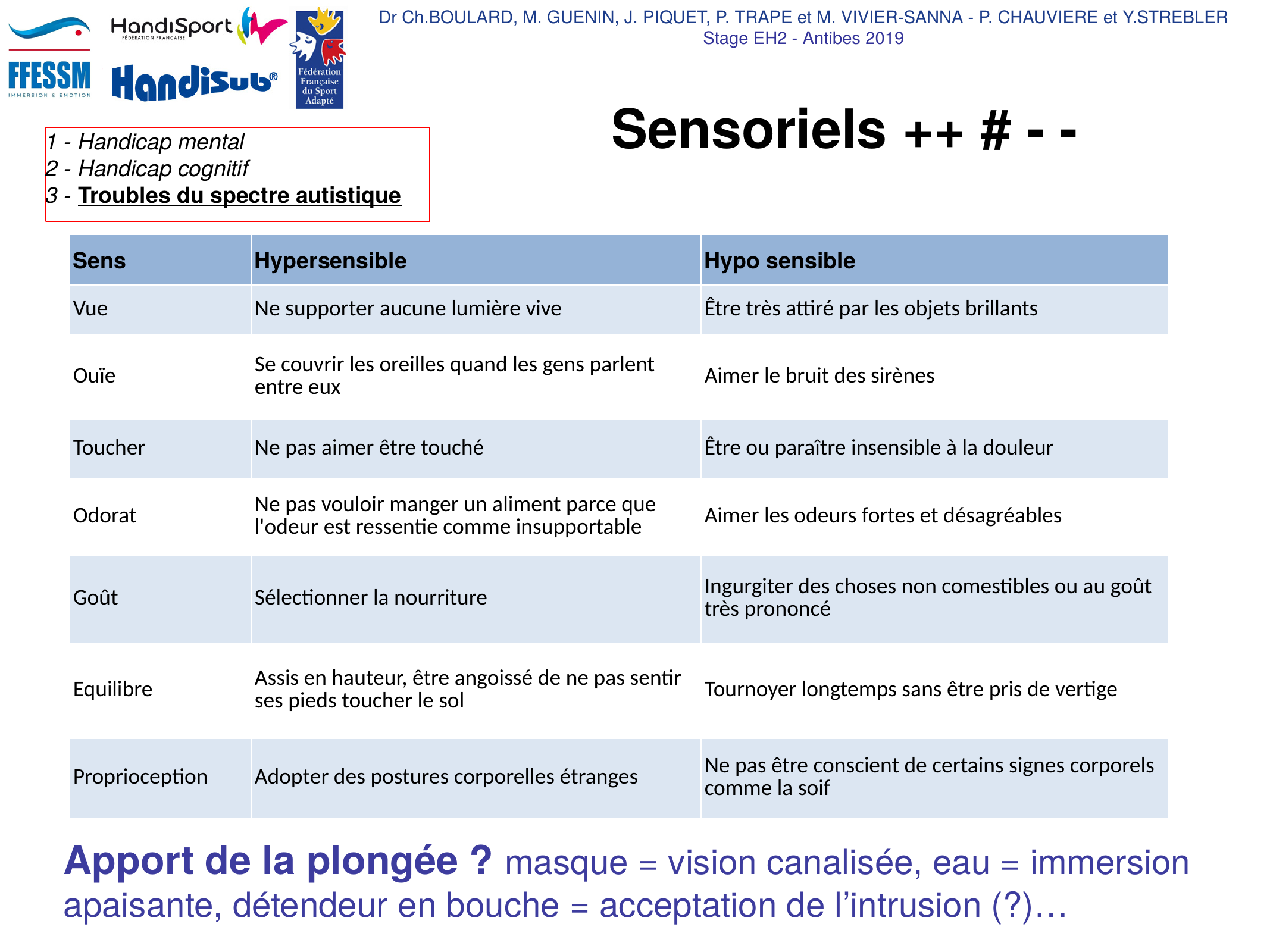

# Sensoriels ++ # - -
| Sens | Hypersensible | Hypo sensible |
| --- | --- | --- |
| Vue | Ne supporter aucune lumière vive | Être très attiré par les objets brillants |
| Ouïe | Se couvrir les oreilles quand les gens parlent  entre eux | Aimer le bruit des sirènes |
| Toucher | Ne pas aimer être touché | Être ou paraître insensible à la douleur |
| Odorat | Ne pas vouloir manger un aliment parce que l'odeur est ressentie comme insupportable | Aimer les odeurs fortes et désagréables |
| Goût | Sélectionner la nourriture | Ingurgiter des choses non comestibles ou au goût très prononcé |
| Equilibre | Assis en hauteur, être angoissé de ne pas sentir ses pieds toucher le sol | Tournoyer longtemps sans être pris de vertige |
| Proprioception | Adopter des postures corporelles étranges | Ne pas être conscient de certains signes corporels comme la soif |
Apport de la plongée ? masque = vision canalisée, eau = immersion apaisante, détendeur en bouche = acceptation de l’intrusion (?)…